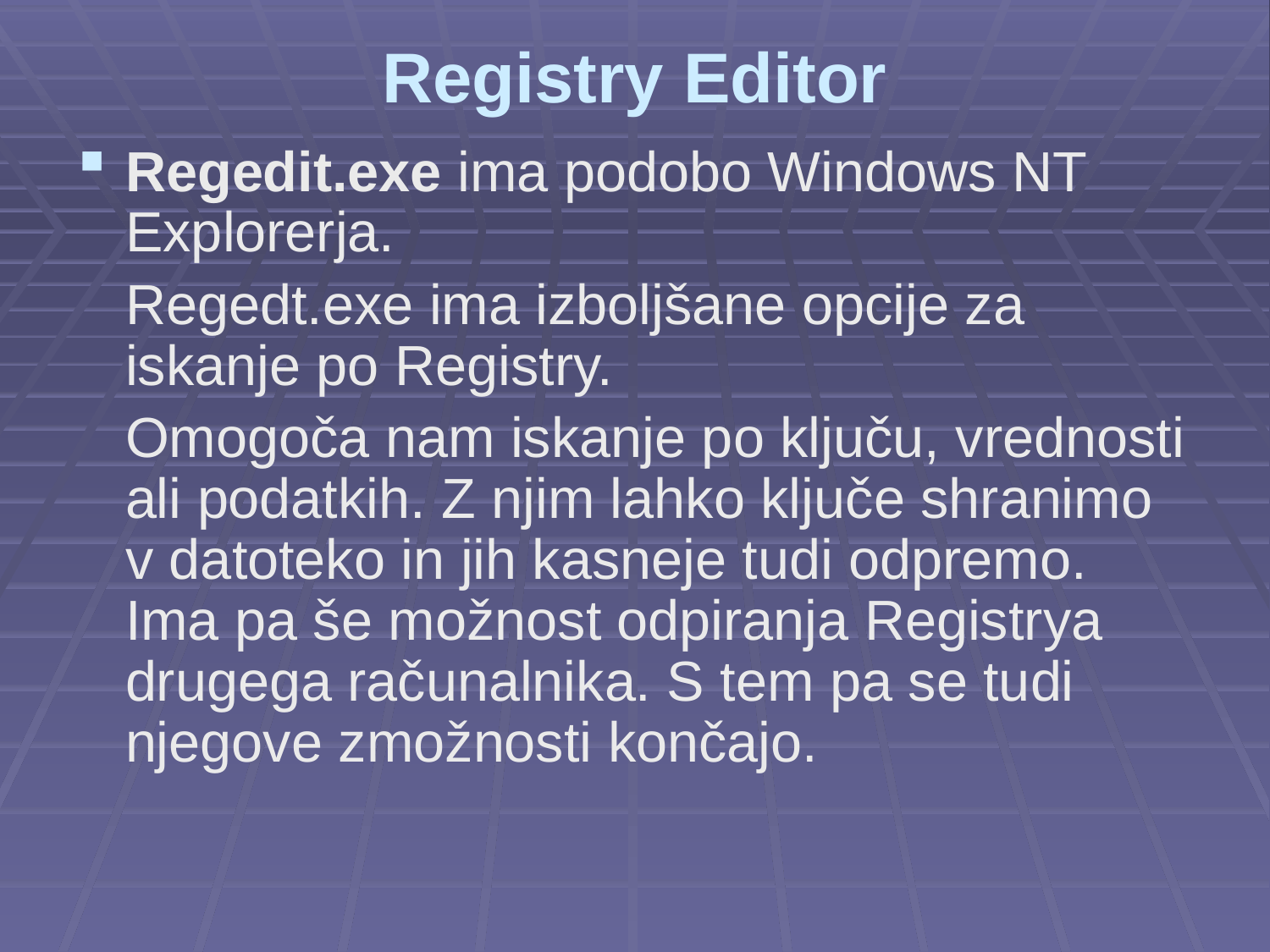

# Registry Editor
Regedit.exe ima podobo Windows NT Explorerja.
	Regedt.exe ima izboljšane opcije za iskanje po Registry.
	Omogoča nam iskanje po ključu, vrednosti ali podatkih. Z njim lahko ključe shranimo v datoteko in jih kasneje tudi odpremo. Ima pa še možnost odpiranja Registrya drugega računalnika. S tem pa se tudi njegove zmožnosti končajo.